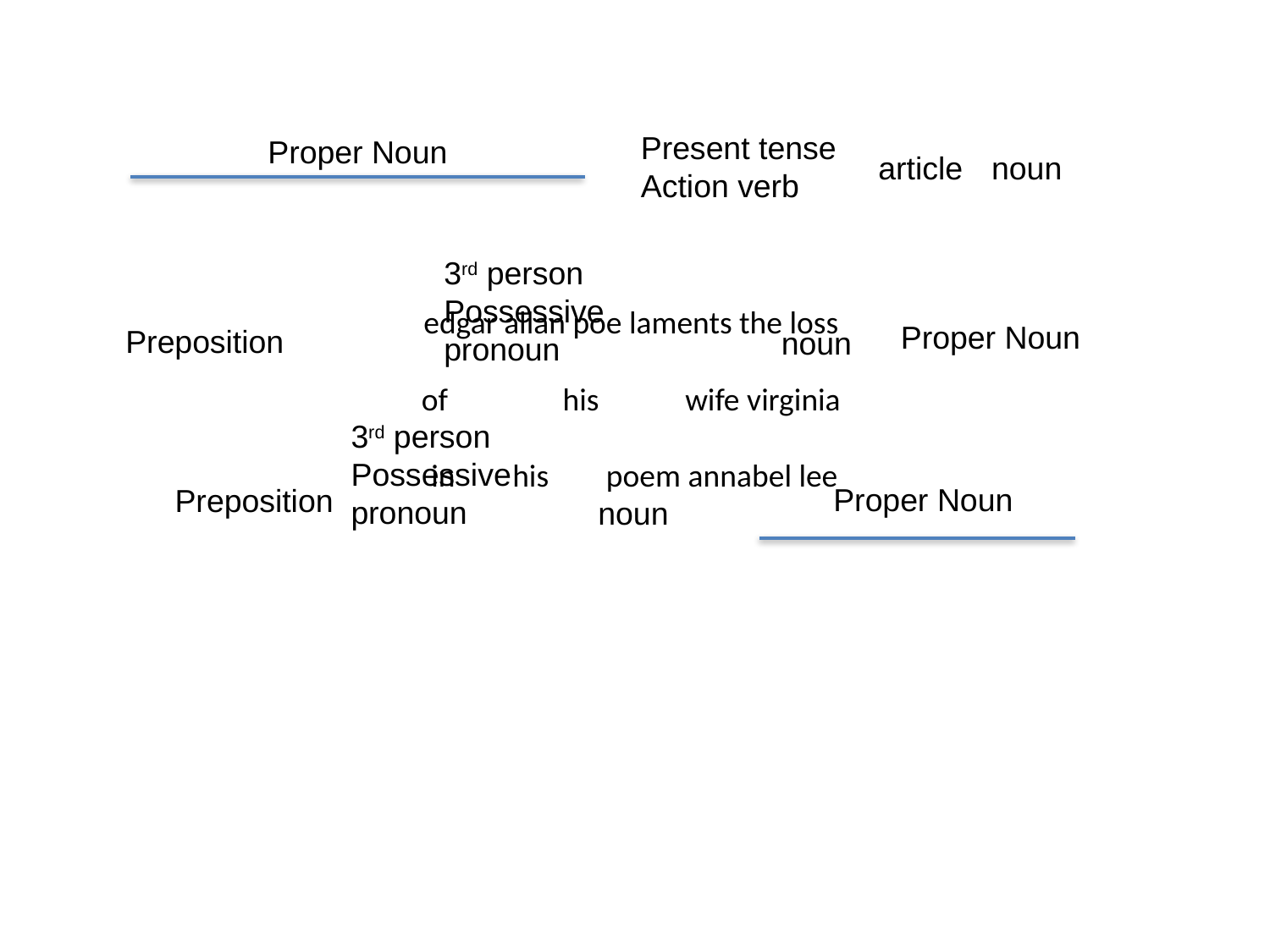

Present tense
Action verb
Proper Noun
article
noun
3rd person
Possessive
pronoun
# edgar allan poe laments the loss of                his            wife virginia in        his        poem annabel lee
Proper Noun
Preposition
noun
3rd person
Possessive
pronoun
Proper Noun
Preposition
noun